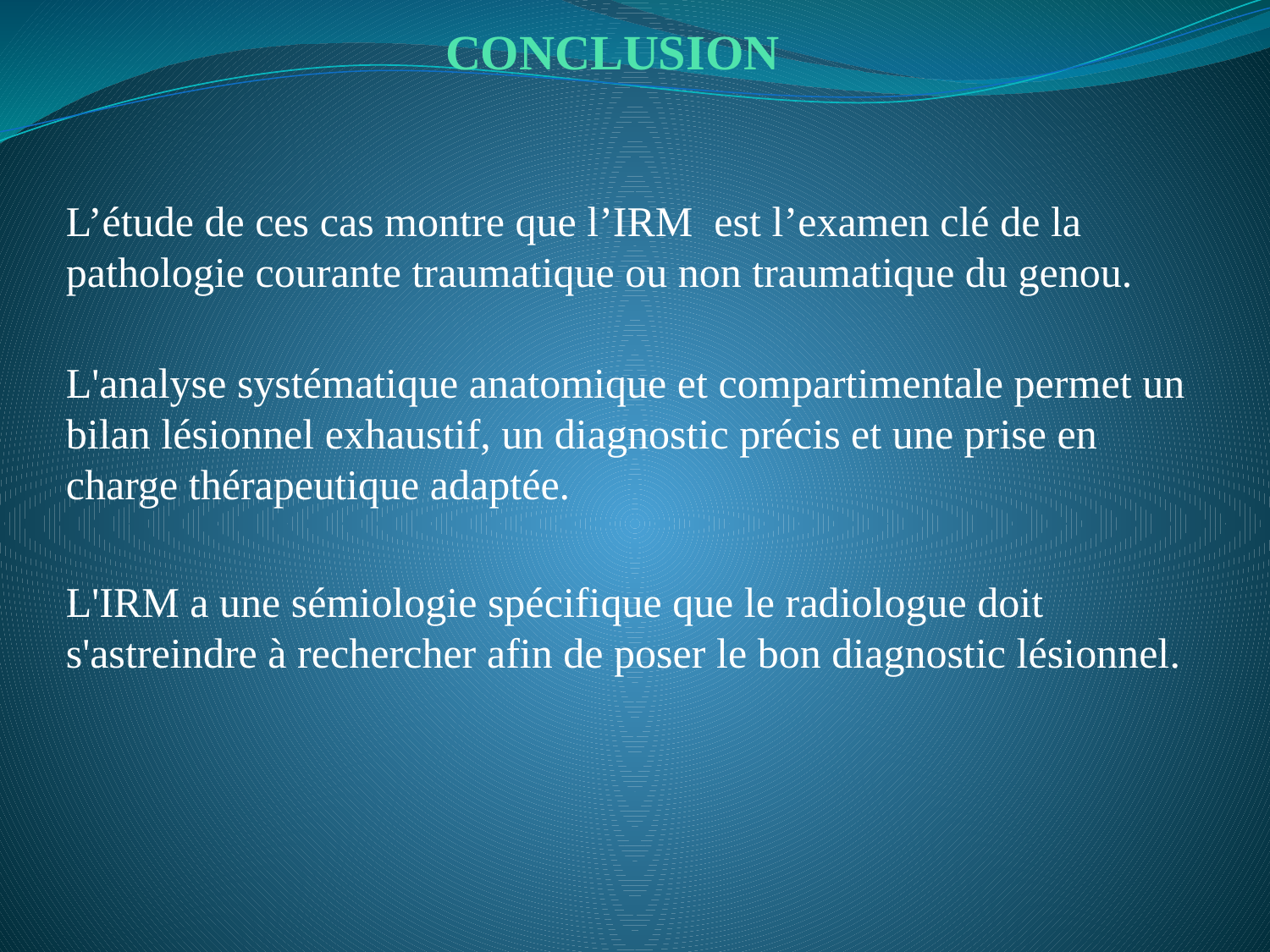

# CONCLUSION
L’étude de ces cas montre que l’IRM  est l’examen clé de la pathologie courante traumatique ou non traumatique du genou.
L'analyse systématique anatomique et compartimentale permet un bilan lésionnel exhaustif, un diagnostic précis et une prise en charge thérapeutique adaptée.

L'IRM a une sémiologie spécifique que le radiologue doit s'astreindre à rechercher afin de poser le bon diagnostic lésionnel.